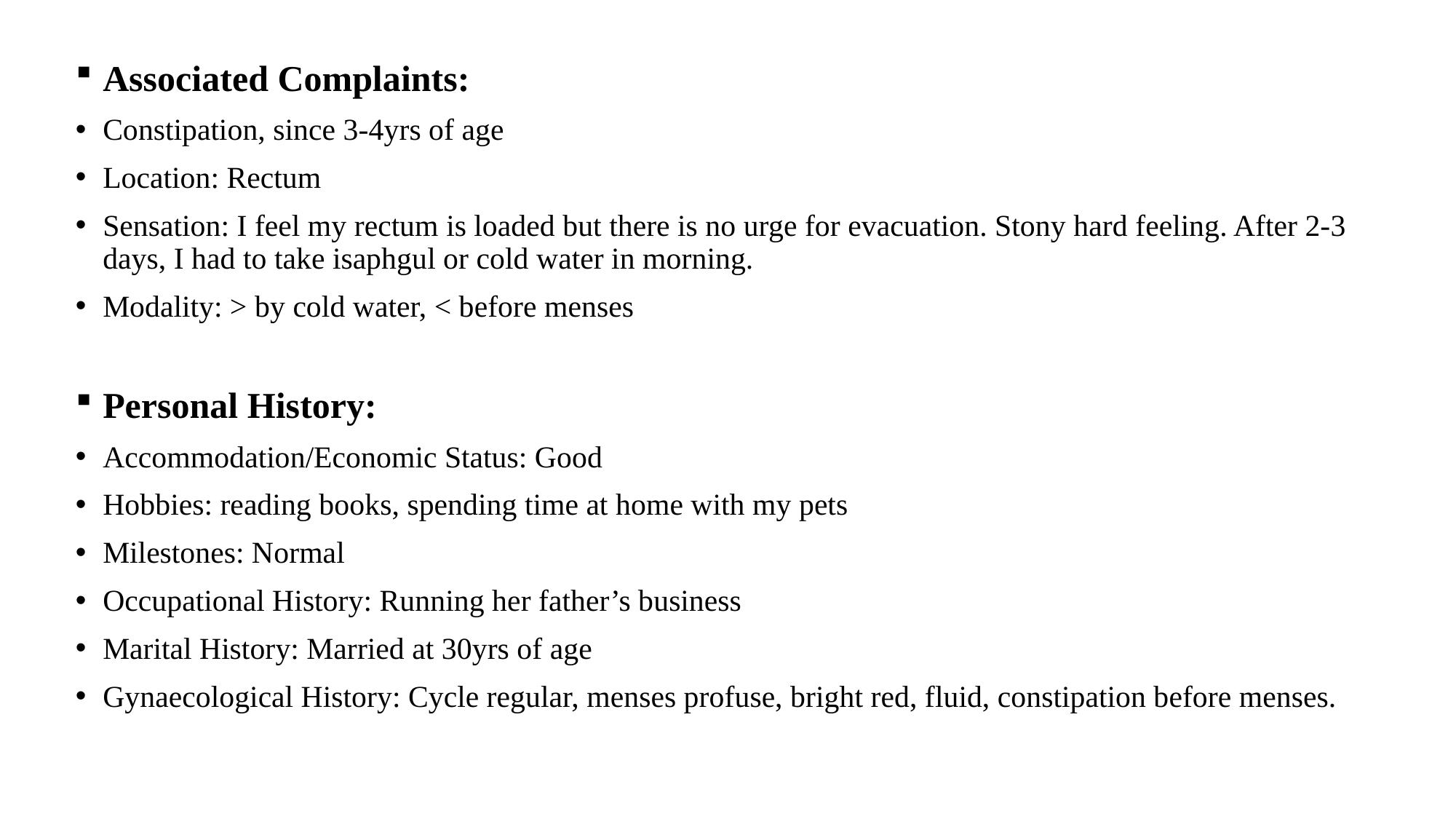

Associated Complaints:
Constipation, since 3-4yrs of age
Location: Rectum
Sensation: I feel my rectum is loaded but there is no urge for evacuation. Stony hard feeling. After 2-3 days, I had to take isaphgul or cold water in morning.
Modality: > by cold water, < before menses

Personal History:
Accommodation/Economic Status: Good
Hobbies: reading books, spending time at home with my pets
Milestones: Normal
Occupational History: Running her father’s business
Marital History: Married at 30yrs of age
Gynaecological History: Cycle regular, menses profuse, bright red, fluid, constipation before menses.